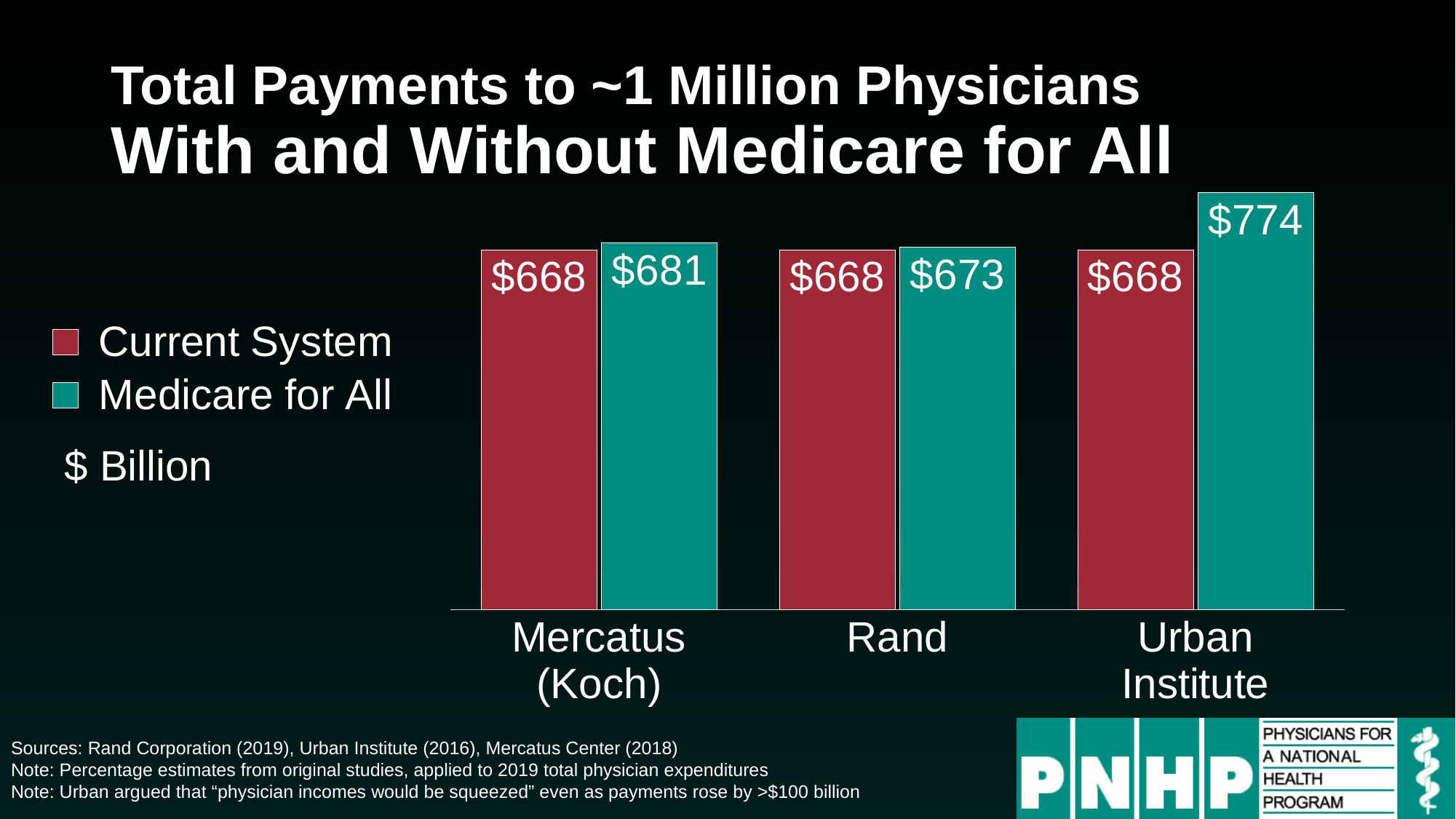

# Total Payments to ~1 Million Physicians With and Without Medicare for All

### Chart

| Category |  Current System  |  Medicare for All  |
|---|---|---|
| Mercatus
(Koch) | 668.0 | 681.0 |
| Rand | 668.0 | 673.0 |
| Urban
Institute | 668.0 | 774.0 |
$ Billion
Sources: Rand Corporation (2019), Urban Institute (2016), Mercatus Center (2018)
Note: Percentage estimates from original studies, applied to 2019 total physician expenditures
Note: Urban argued that “physician incomes would be squeezed” even as payments rose by >$100 billion